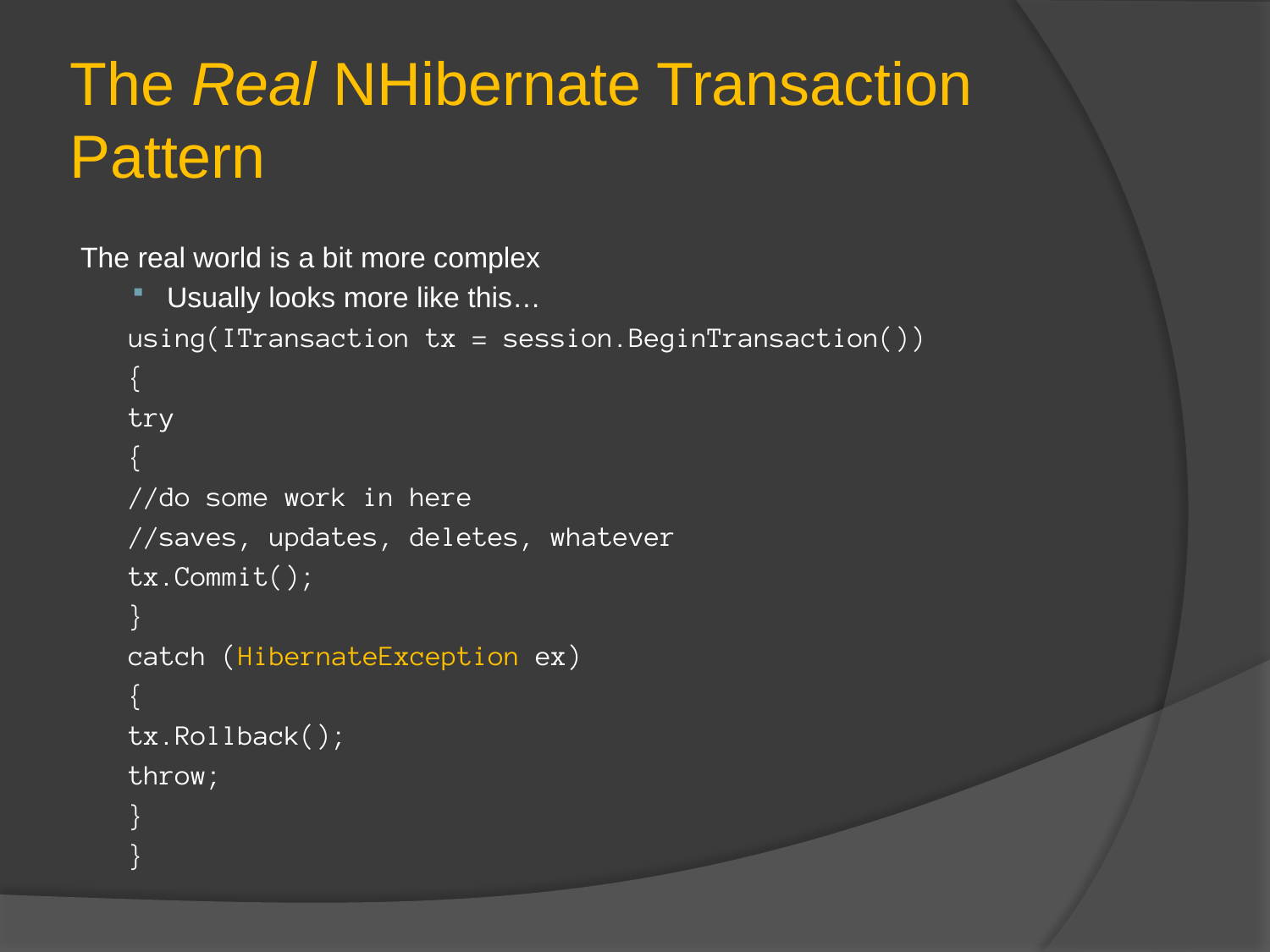

# The Real NHibernate Transaction Pattern
The real world is a bit more complex
Usually looks more like this…
	using(ITransaction tx = session.BeginTransaction())
	{
		try
		{
			//do some work in here
			//saves, updates, deletes, whatever
			tx.Commit();
		}
		catch (HibernateException ex)
		{
			tx.Rollback();
			throw;
		}
	}